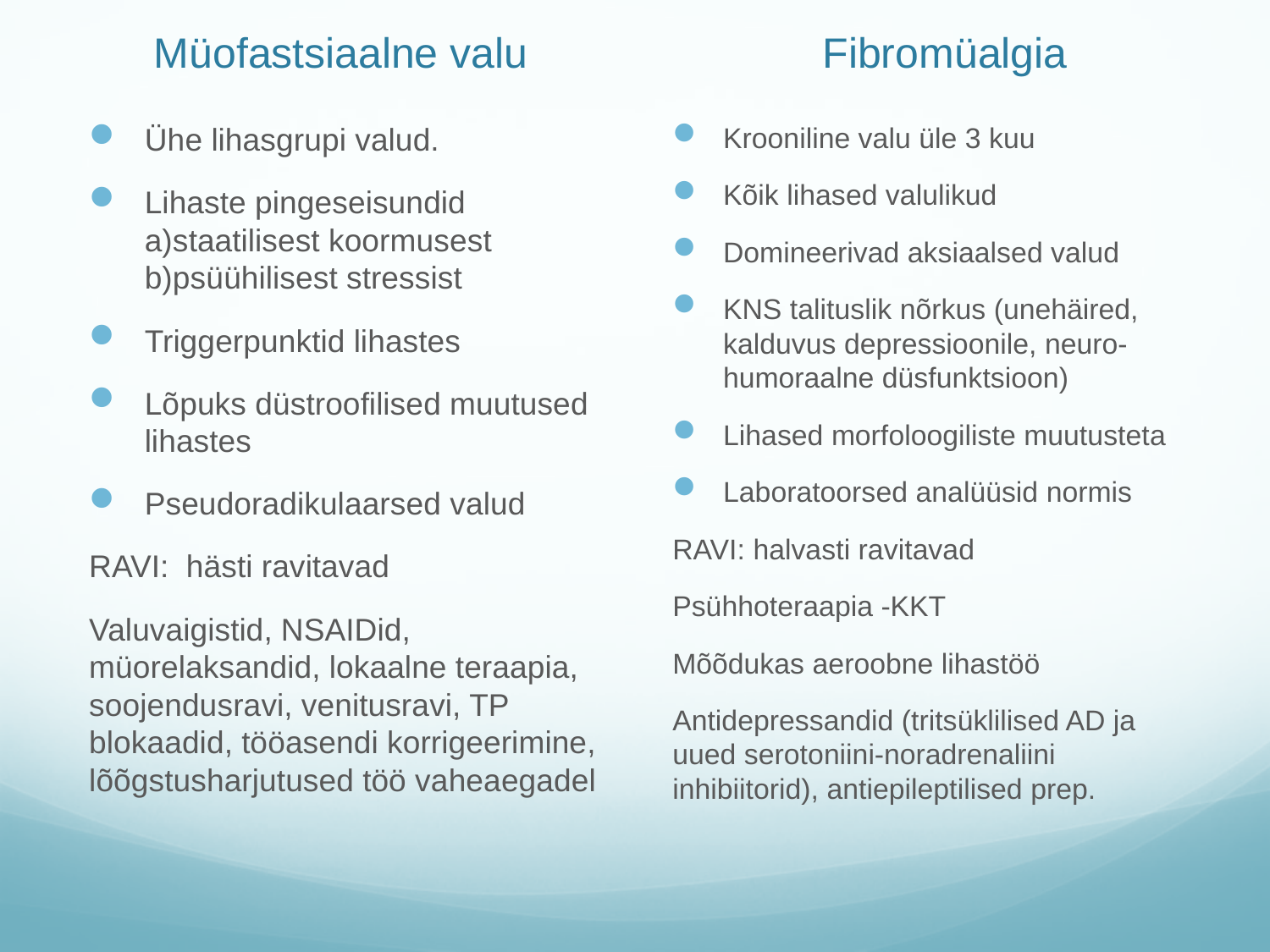

# Müofastsiaalne valu                         Fibromüalgia
Ühe lihasgrupi valud.
Lihaste pingeseisundid a)staatilisest koormusest b)psüühilisest stressist
Triggerpunktid lihastes
Lõpuks düstroofilised muutused lihastes
Pseudoradikulaarsed valud
RAVI:  hästi ravitavad
Valuvaigistid, NSAIDid, müorelaksandid, lokaalne teraapia, soojendusravi, venitusravi, TP blokaadid, tööasendi korrigeerimine, lõõgstusharjutused töö vaheaegadel
Krooniline valu üle 3 kuu
Kõik lihased valulikud
Domineerivad aksiaalsed valud
KNS talituslik nõrkus (unehäired, kalduvus depressioonile, neuro-humoraalne düsfunktsioon)
Lihased morfoloogiliste muutusteta
Laboratoorsed analüüsid normis
RAVI: halvasti ravitavad
Psühhoteraapia -KKT
Mõõdukas aeroobne lihastöö
Antidepressandid (tritsüklilised AD ja uued serotoniini-noradrenaliini inhibiitorid), antiepileptilised prep.